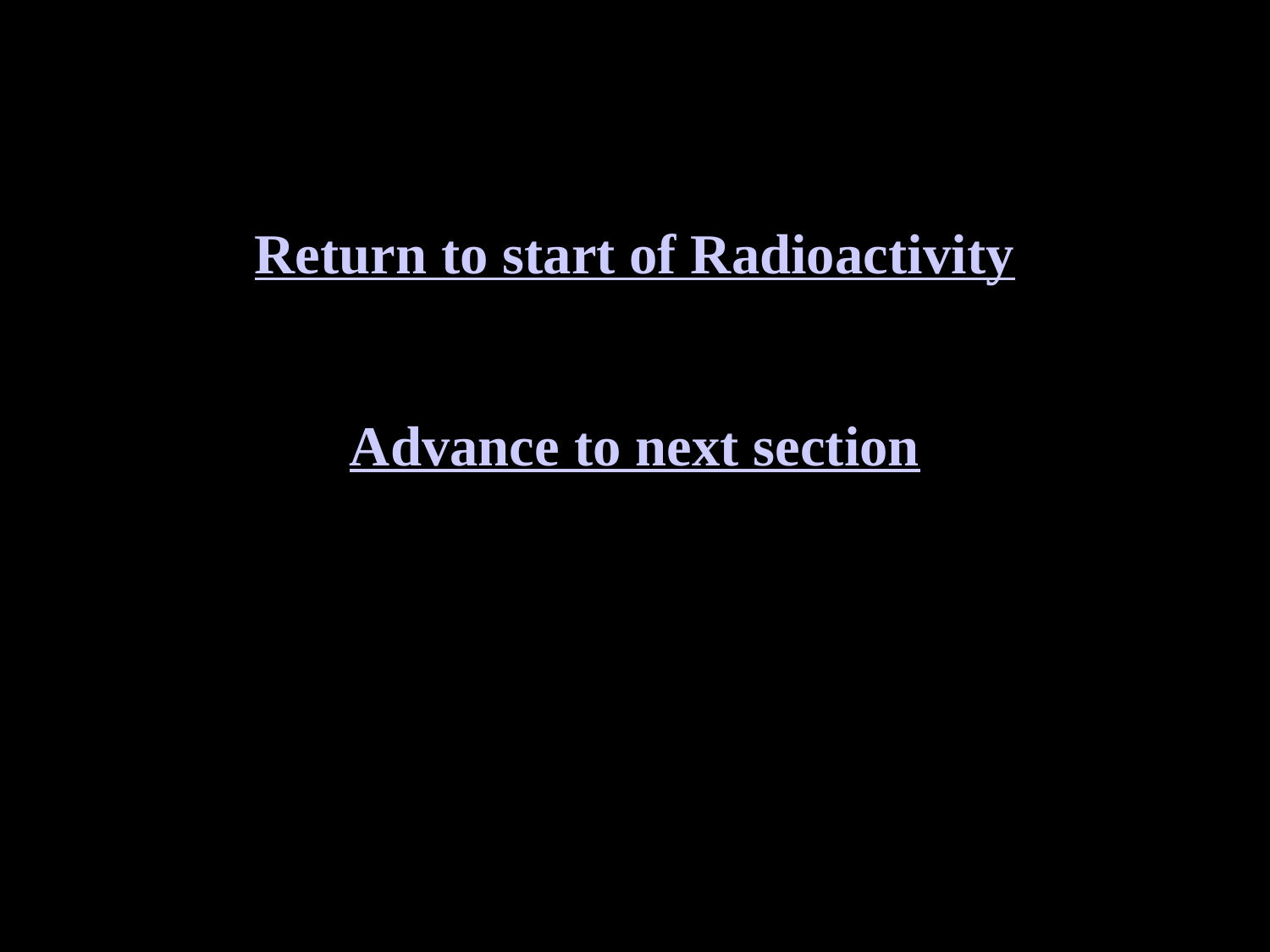

Return to start of Radioactivity

Advance to next section